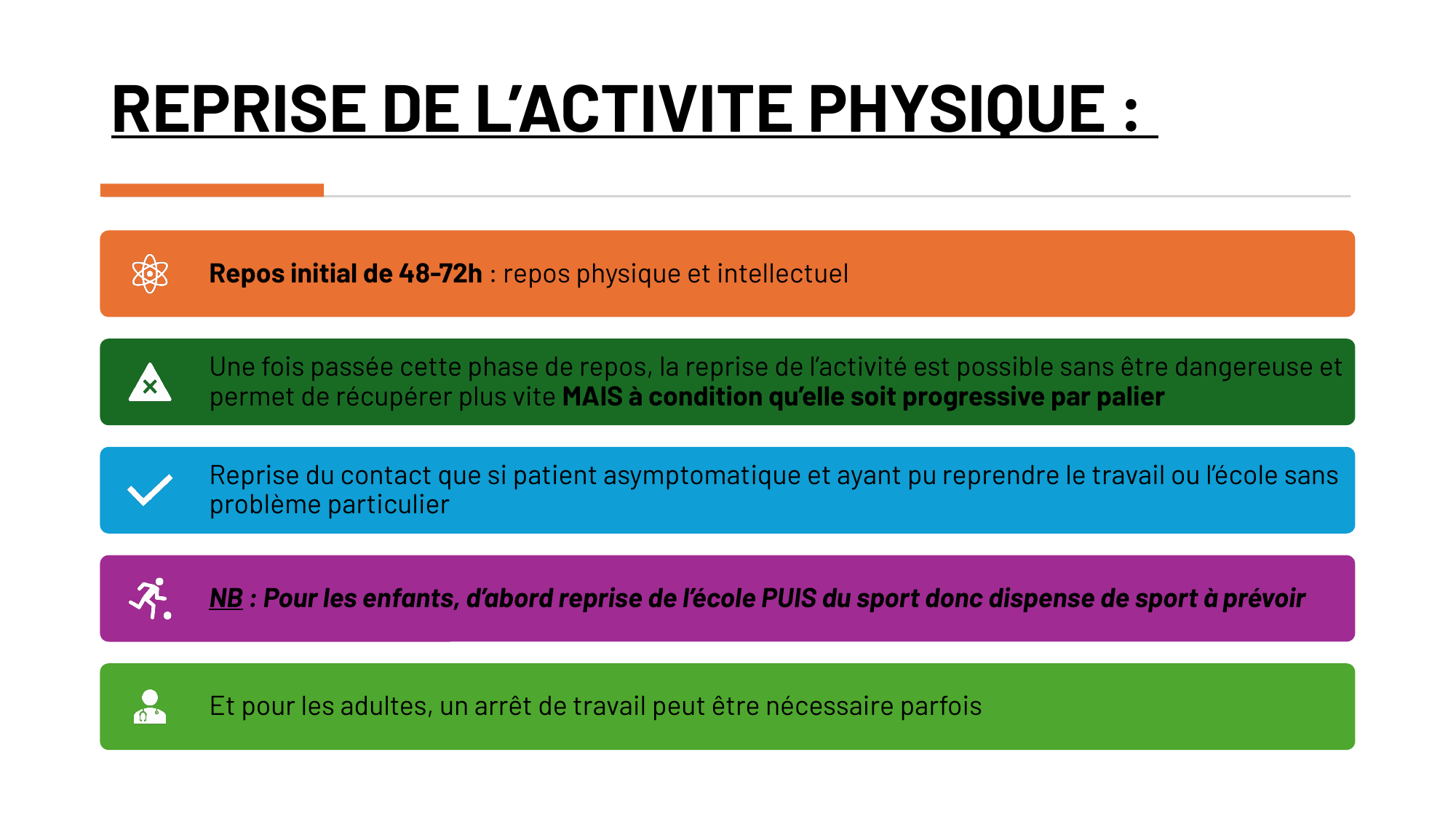

# REPRISE DE L’ACTIVITE PHYSIQUE :

Repos initial de 48-72h : repos physique et intellectuel
Une fois passée cette phase de repos, la reprise de l’activité est possible sans être dangereuse et permet de récupérer plus vite MAIS à condition qu’elle soit progressive par palier
Reprise du contact que si patient asymptomatique et ayant pu reprendre le travail ou l’école sans problème particulier
NB : Pour les enfants, d’abord reprise de l’école PUIS du sport donc dispense de sport à prévoir
Et pour les adultes, un arrêt de travail peut être nécessaire parfois